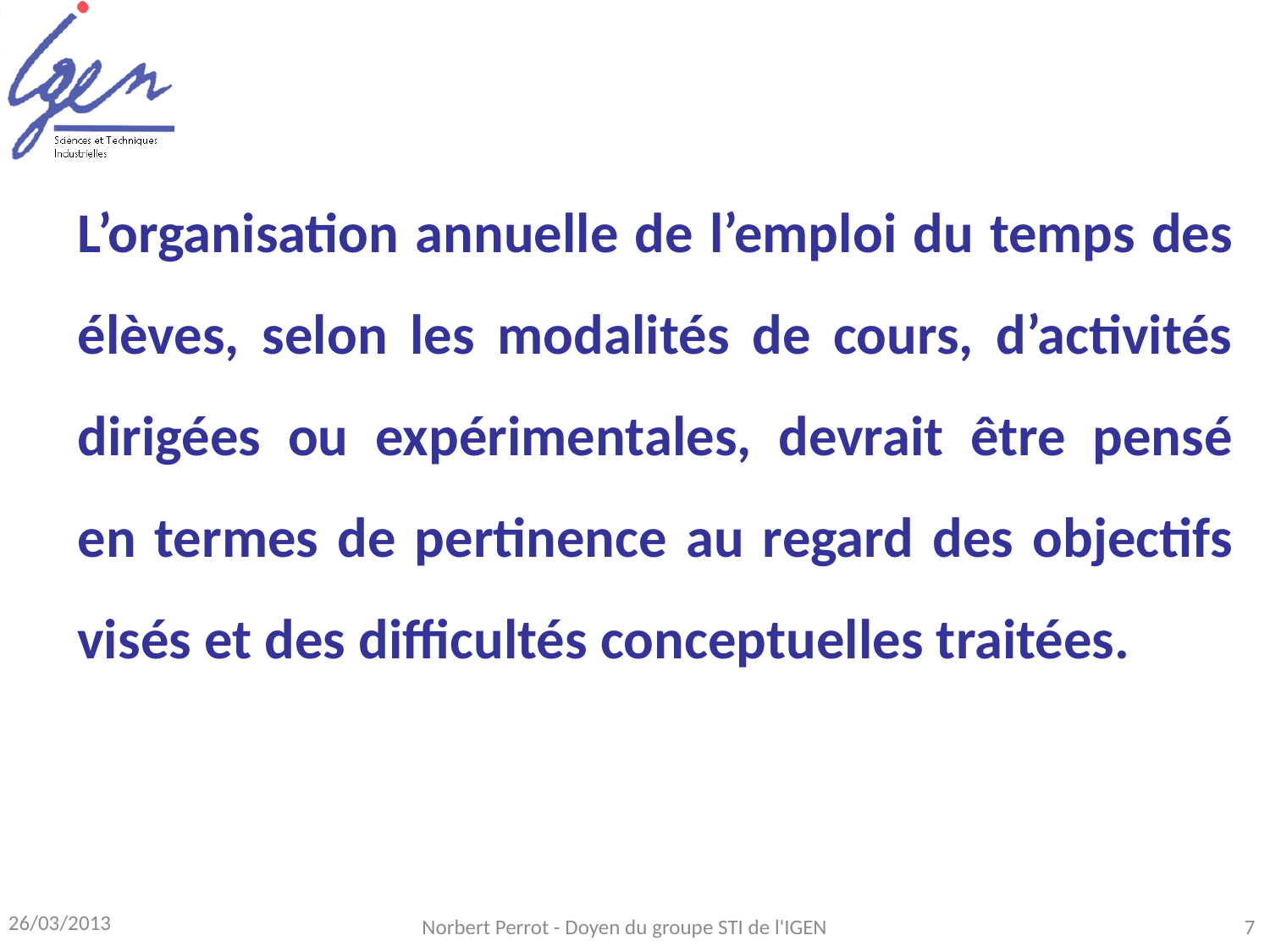

L’organisation annuelle de l’emploi du temps des élèves, selon les modalités de cours, d’activités dirigées ou expérimentales, devrait être pensé en termes de pertinence au regard des objectifs visés et des difficultés conceptuelles traitées.
26/03/2013
Norbert Perrot - Doyen du groupe STI de l'IGEN
7